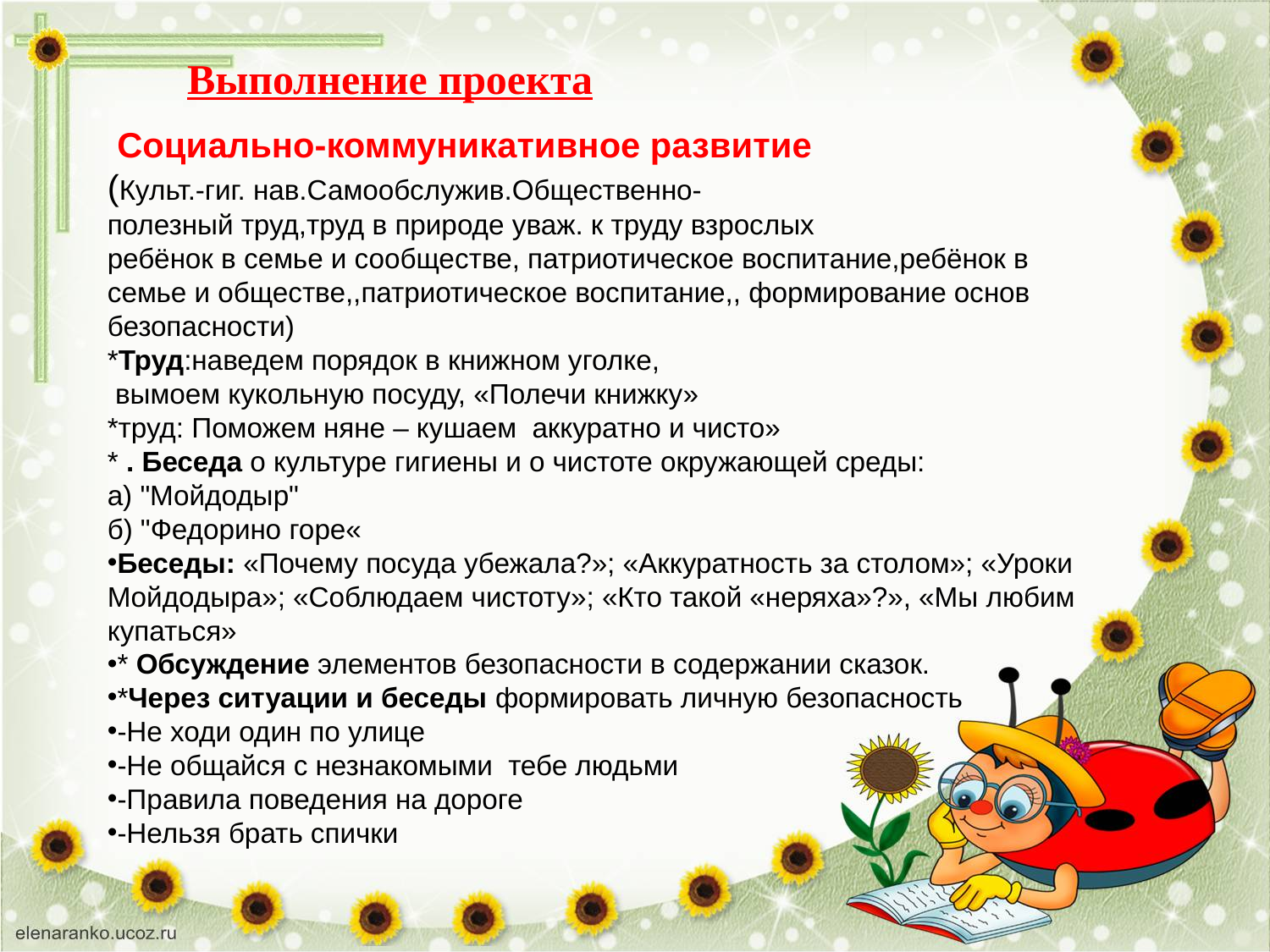

Выполнение проекта

 Социально-коммуникативное развитие
(Культ.-гиг. нав.Самообслужив.Общественно-
полезный труд,труд в природе уваж. к труду взрослых
ребёнок в семье и сообществе, патриотическое воспитание,ребёнок в семье и обществе,,патриотическое воспитание,, формирование основ безопасности)
*Труд:наведем порядок в книжном уголке,
 вымоем кукольную посуду, «Полечи книжку»
*труд: Поможем няне – кушаем  аккуратно и чисто»
* . Беседа о культуре гигиены и о чистоте окружающей среды:
а) "Мойдодыр"
б) "Федорино горе«
Беседы: «Почему посуда убежала?»; «Аккуратность за столом»; «Уроки Мойдодыра»; «Соблюдаем чистоту»; «Кто такой «неряха»?», «Мы любим купаться»
* Обсуждение элементов безопасности в содержании сказок.
*Через ситуации и беседы формировать личную безопасность
-Не ходи один по улице
-Не общайся с незнакомыми  тебе людьми
-Правила поведения на дороге
-Нельзя брать спички